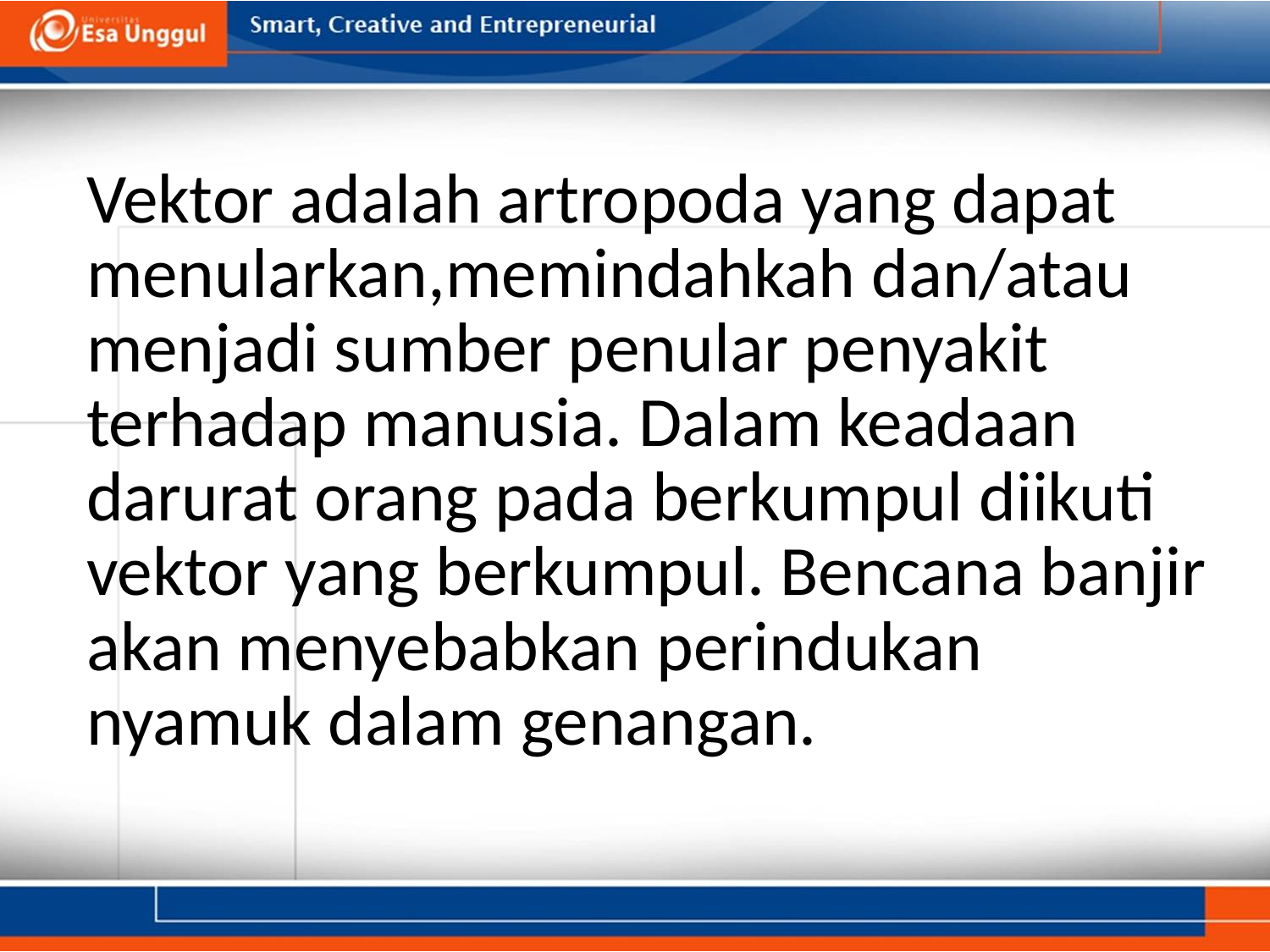

Vektor adalah artropoda yang dapat menularkan,memindahkah dan/atau menjadi sumber penular penyakit terhadap manusia. Dalam keadaan darurat orang pada berkumpul diikuti vektor yang berkumpul. Bencana banjir akan menyebabkan perindukan nyamuk dalam genangan.